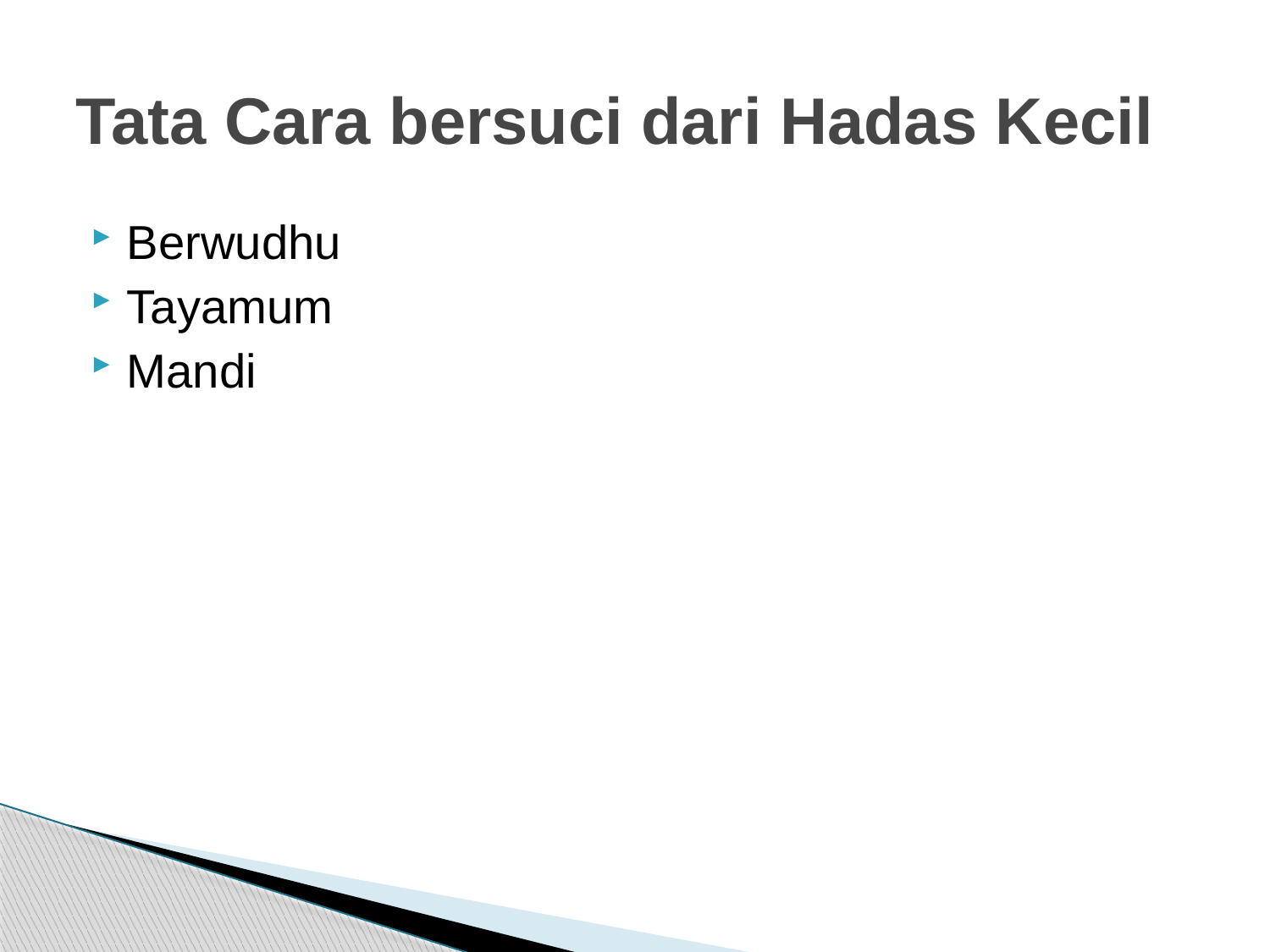

# Tata Cara bersuci dari Hadas Kecil
Berwudhu
Tayamum
Mandi